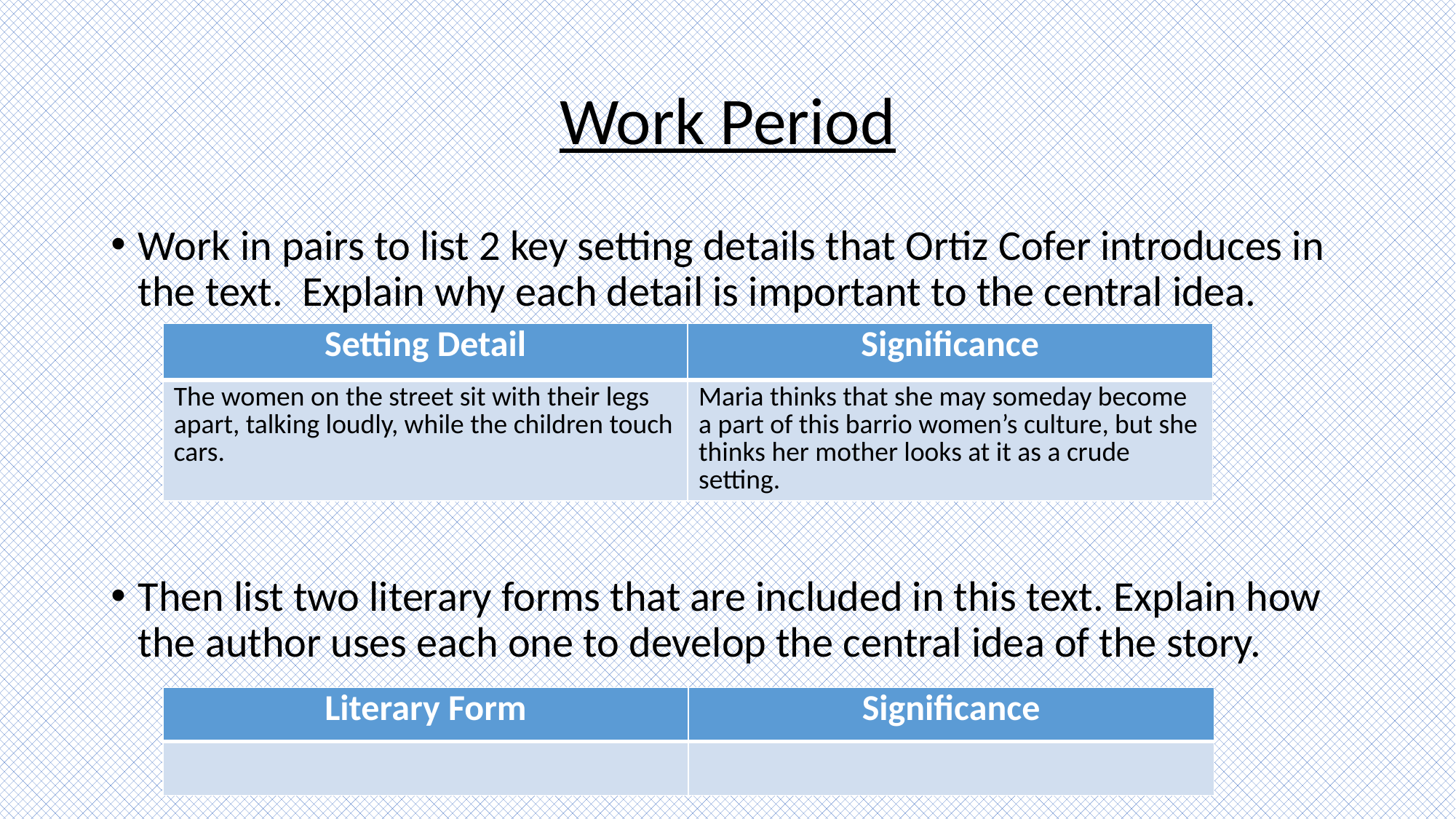

# Work Period
Work in pairs to list 2 key setting details that Ortiz Cofer introduces in the text.  Explain why each detail is important to the central idea.

Then list two literary forms that are included in this text. Explain how the author uses each one to develop the central idea of the story.

| Setting Detail | Significance |
| --- | --- |
| The women on the street sit with their legs apart, talking loudly, while the children touch cars. | Maria thinks that she may someday become a part of this barrio women’s culture, but she thinks her mother looks at it as a crude setting. |
| Literary Form | Significance |
| --- | --- |
|  |  |